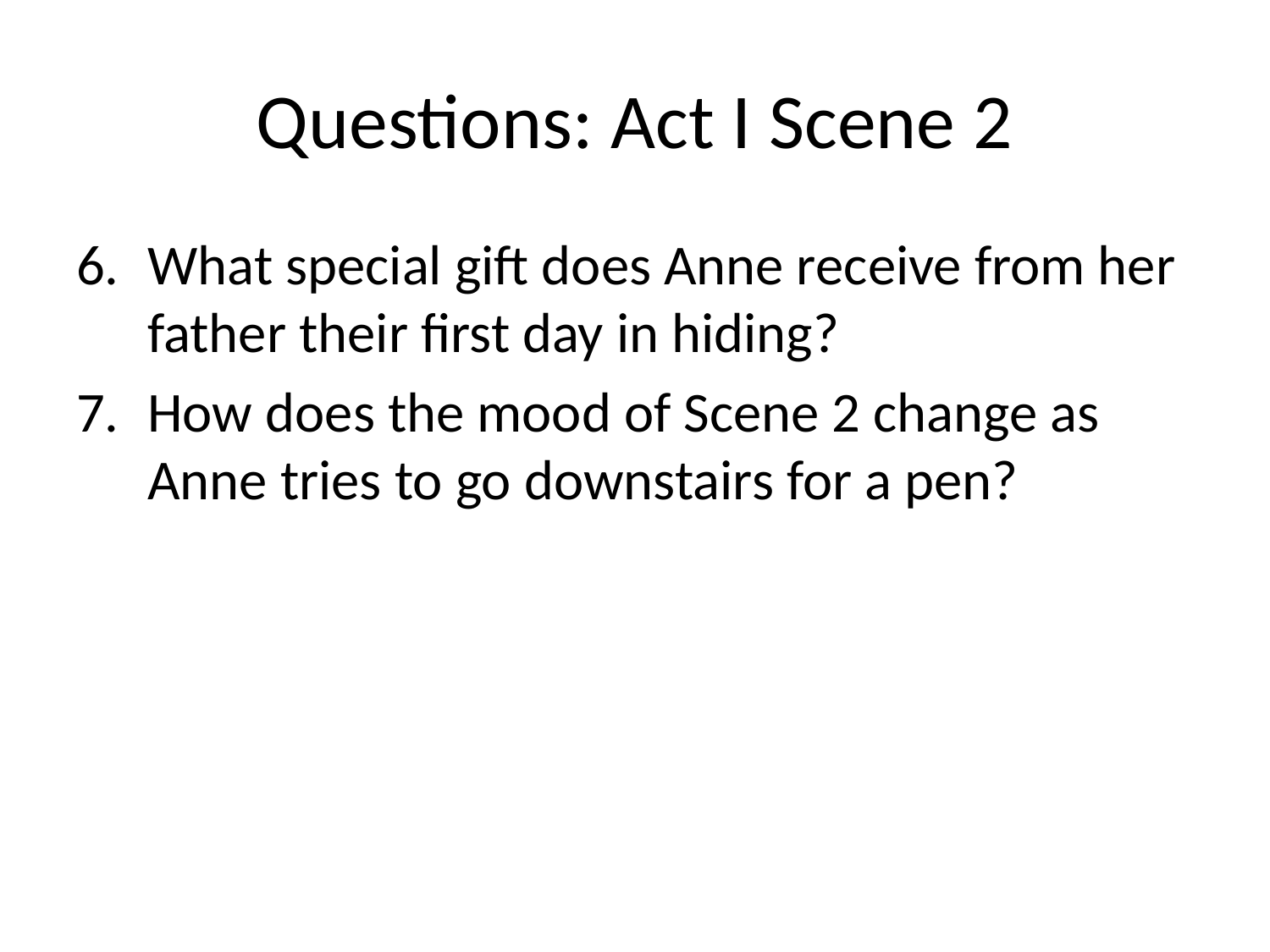

# Questions: Act I Scene 2
What special gift does Anne receive from her father their first day in hiding?
How does the mood of Scene 2 change as Anne tries to go downstairs for a pen?